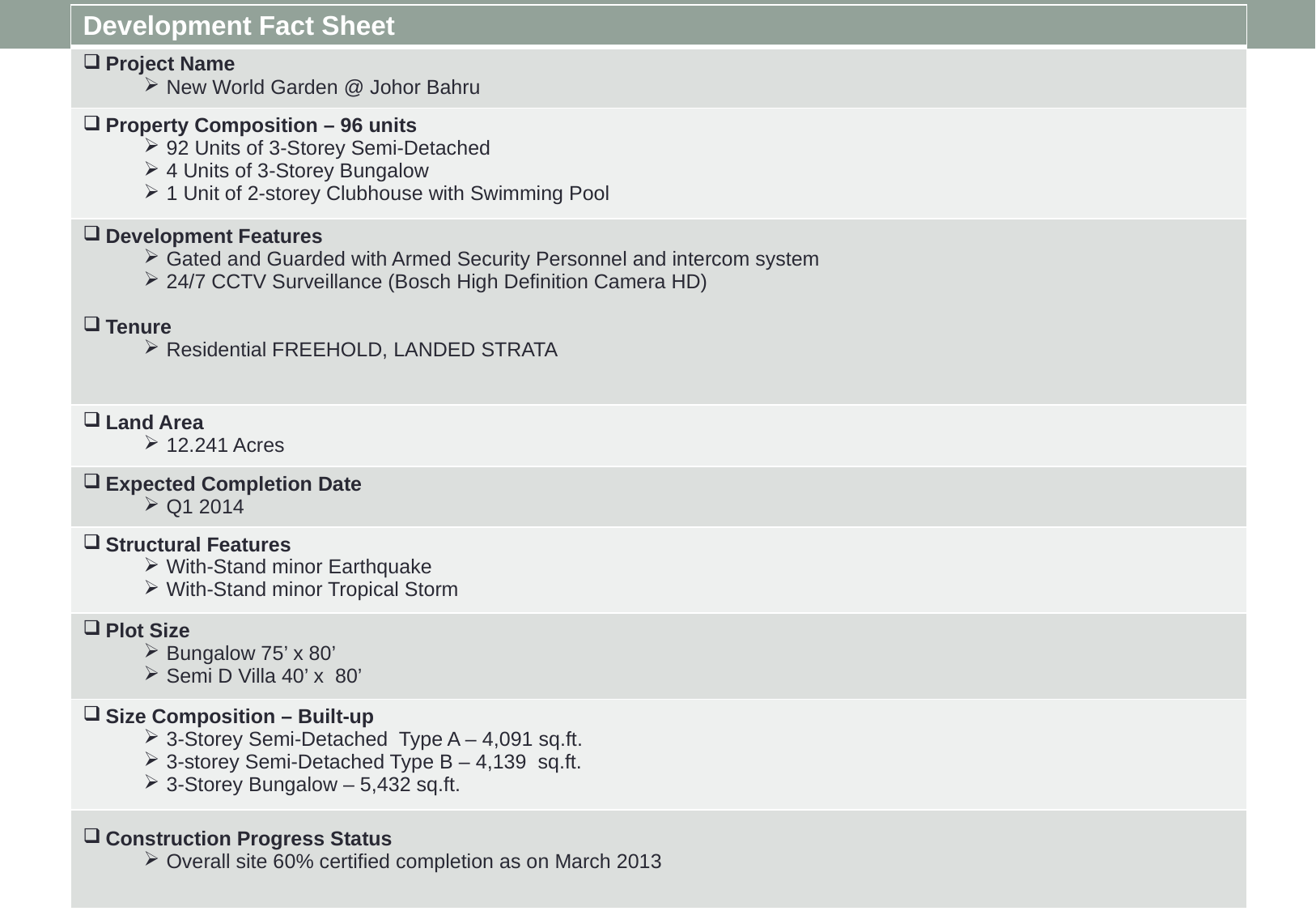

| Development Fact Sheet |
| --- |
| Project Name New World Garden @ Johor Bahru |
| Property Composition – 96 units 92 Units of 3-Storey Semi-Detached 4 Units of 3-Storey Bungalow 1 Unit of 2-storey Clubhouse with Swimming Pool |
| Development Features Gated and Guarded with Armed Security Personnel and intercom system 24/7 CCTV Surveillance (Bosch High Definition Camera HD) Tenure Residential FREEHOLD, LANDED STRATA |
| Land Area 12.241 Acres |
| Expected Completion Date Q1 2014 |
| Structural Features With-Stand minor Earthquake With-Stand minor Tropical Storm |
| Plot Size Bungalow 75’ x 80’ Semi D Villa 40’ x 80’ |
| Size Composition – Built-up 3-Storey Semi-Detached Type A – 4,091 sq.ft. 3-storey Semi-Detached Type B – 4,139 sq.ft. 3-Storey Bungalow – 5,432 sq.ft. |
| Construction Progress Status Overall site 60% certified completion as on March 2013 |